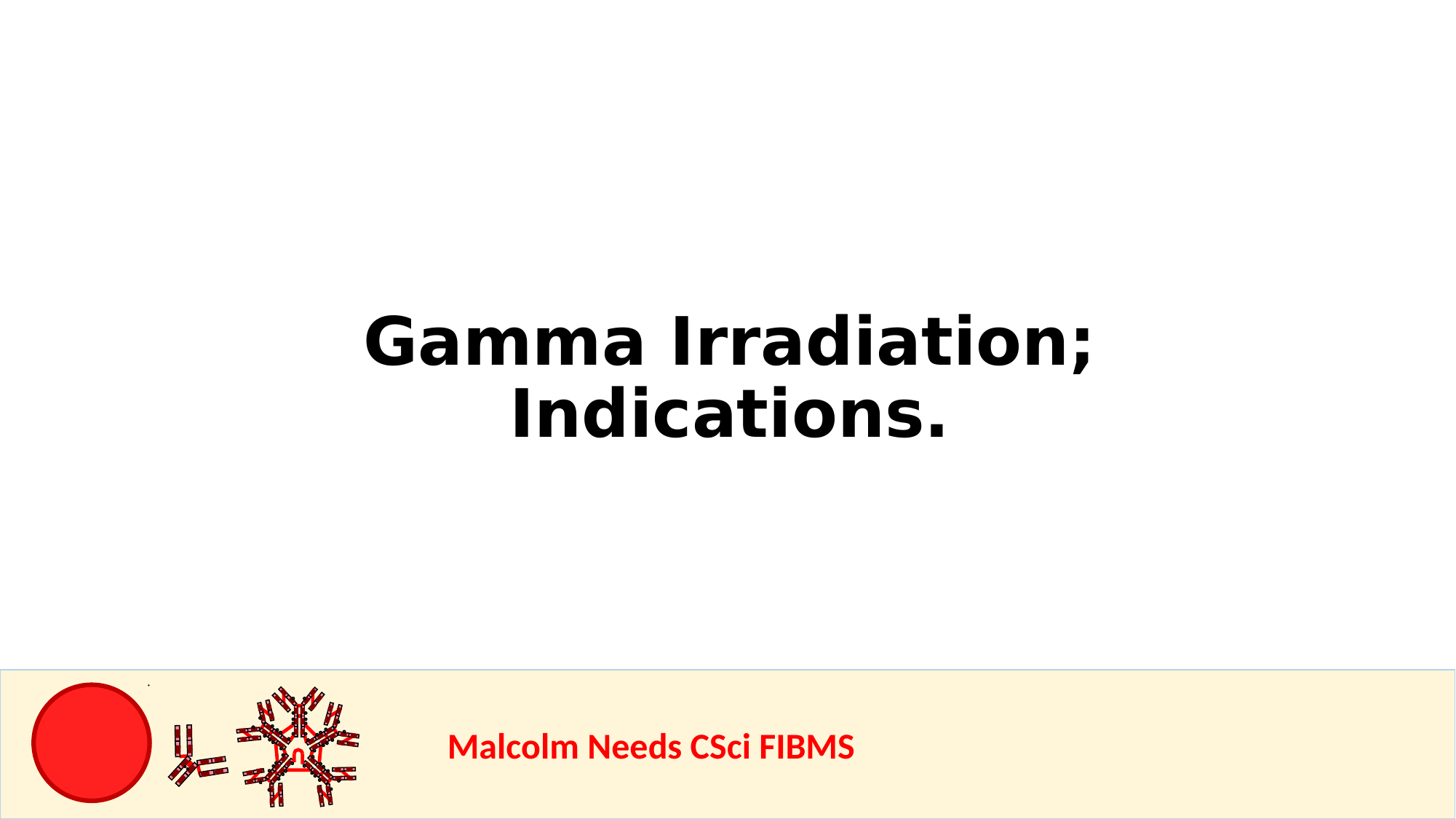

Gamma Irradiation; Indications.
				Malcolm Needs CSci FIBMS